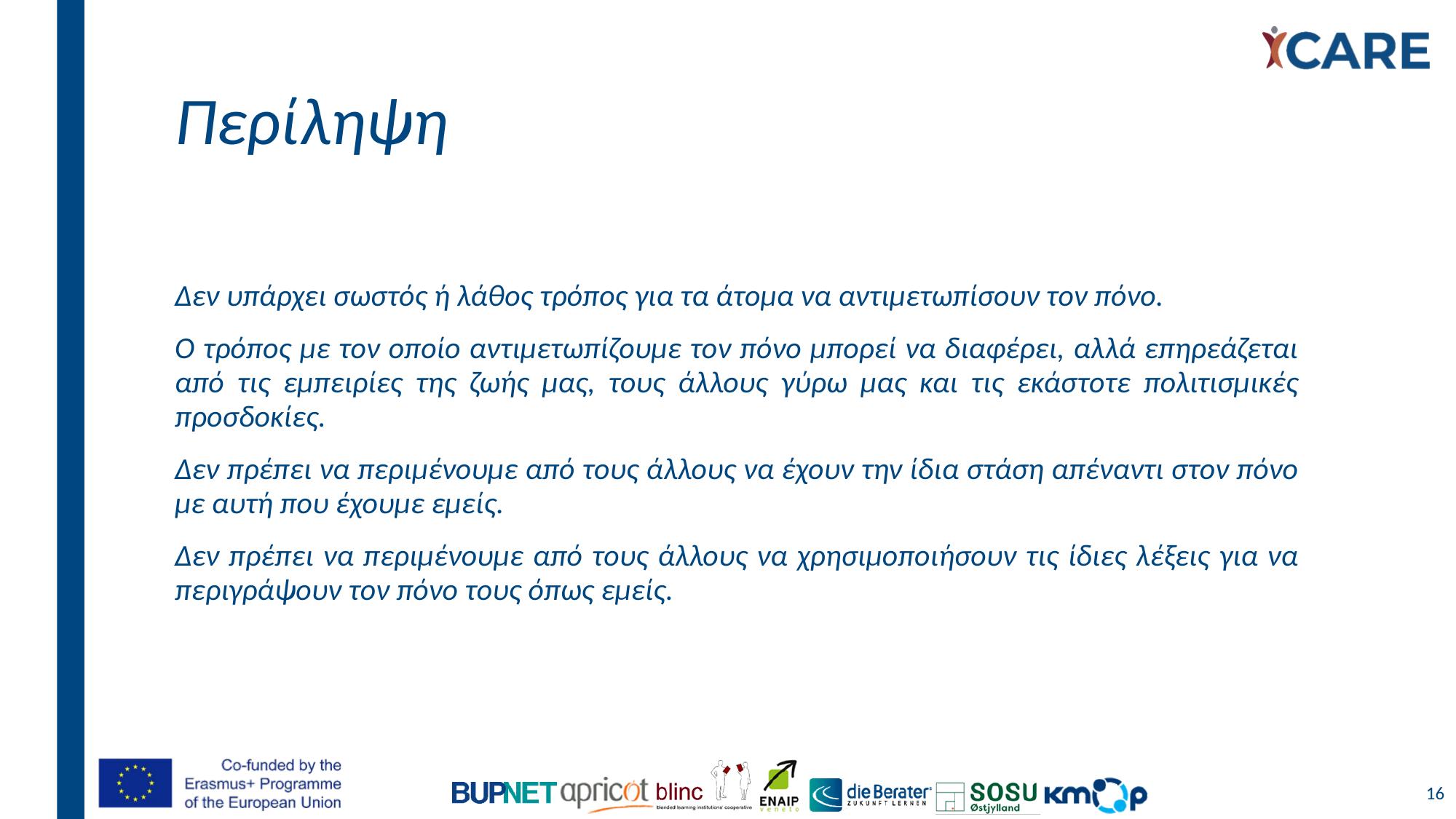

# Περίληψη
Δεν υπάρχει σωστός ή λάθος τρόπος για τα άτομα να αντιμετωπίσουν τον πόνο.
Ο τρόπος με τον οποίο αντιμετωπίζουμε τον πόνο μπορεί να διαφέρει, αλλά επηρεάζεται από τις εμπειρίες της ζωής μας, τους άλλους γύρω μας και τις εκάστοτε πολιτισμικές προσδοκίες.
Δεν πρέπει να περιμένουμε από τους άλλους να έχουν την ίδια στάση απέναντι στον πόνο με αυτή που έχουμε εμείς.
Δεν πρέπει να περιμένουμε από τους άλλους να χρησιμοποιήσουν τις ίδιες λέξεις για να περιγράψουν τον πόνο τους όπως εμείς.
16